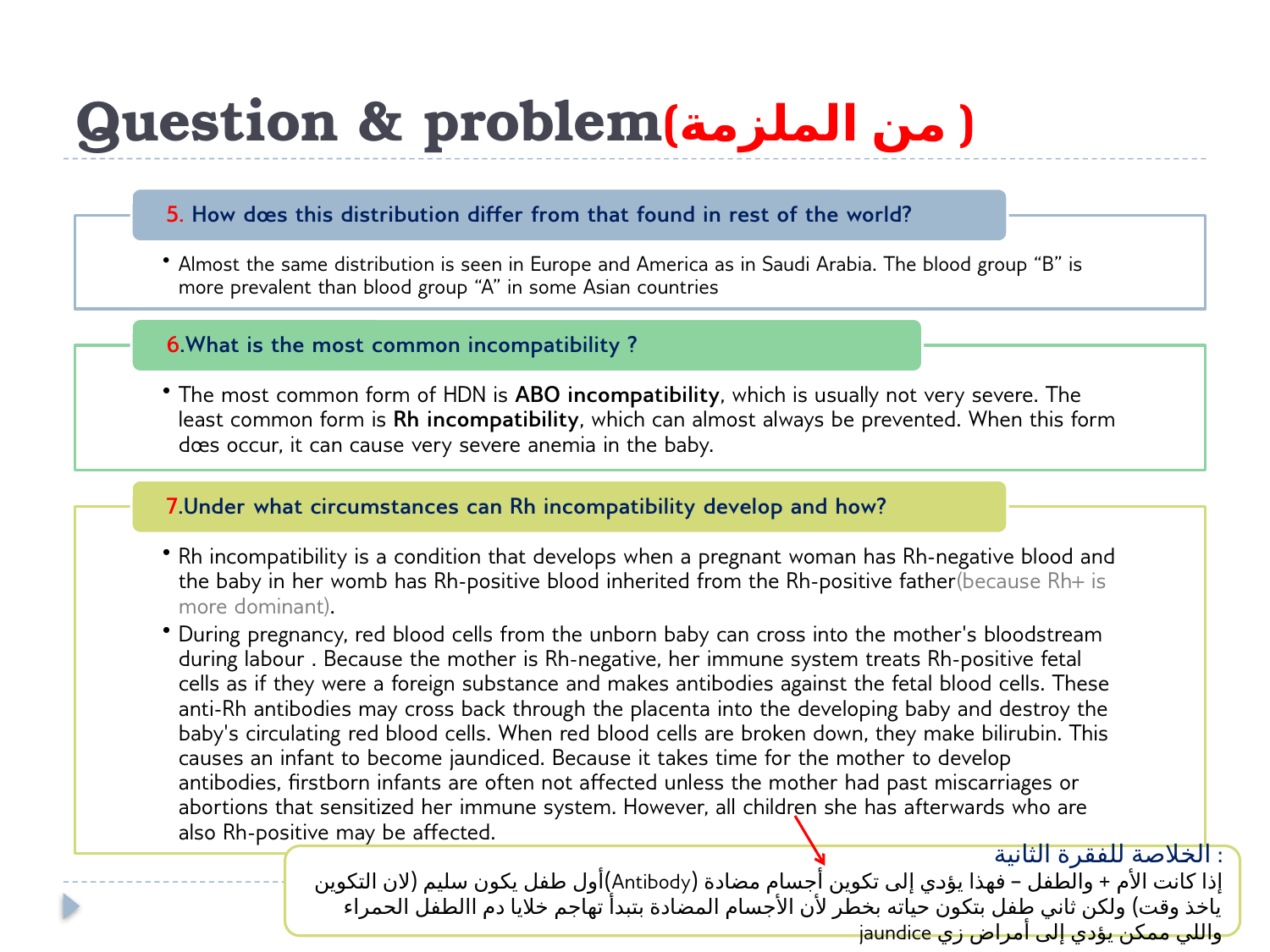

# Question & problem(من الملزمة )
Almost the same distribution is seen in Europe and America as in Saudi Arabia. The blood group “B” is more prevalent than blood group “A” in some Asian countries
5. How does this distribution differ from that found in rest of the world?
The most common form of HDN is ABO incompatibility, which is usually not very severe. The least common form is Rh incompatibility, which can almost always be prevented. When this form does occur, it can cause very severe anemia in the baby.
6.What is the most common incompatibility ?
Rh incompatibility is a condition that develops when a pregnant woman has Rh-negative blood and the baby in her womb has Rh-positive blood inherited from the Rh-positive father(because Rh+ is more dominant).
During pregnancy, red blood cells from the unborn baby can cross into the mother's bloodstream during labour . Because the mother is Rh-negative, her immune system treats Rh-positive fetal cells as if they were a foreign substance and makes antibodies against the fetal blood cells. These anti-Rh antibodies may cross back through the placenta into the developing baby and destroy the baby's circulating red blood cells. When red blood cells are broken down, they make bilirubin. This causes an infant to become jaundiced. Because it takes time for the mother to develop antibodies, firstborn infants are often not affected unless the mother had past miscarriages or abortions that sensitized her immune system. However, all children she has afterwards who are also Rh-positive may be affected.
7.Under what circumstances can Rh incompatibility develop and how?
الخلاصة للفقرة الثانية :
إذا كانت الأم + والطفل – فهذا يؤدي إلى تكوين أجسام مضادة (Antibody)أول طفل يكون سليم (لان التكوين ياخذ وقت) ولكن ثاني طفل بتكون حياته بخطر لأن الأجسام المضادة بتبدأ تهاجم خلايا دم االطفل الحمراء واللي ممكن يؤدي إلى أمراض زي jaundice